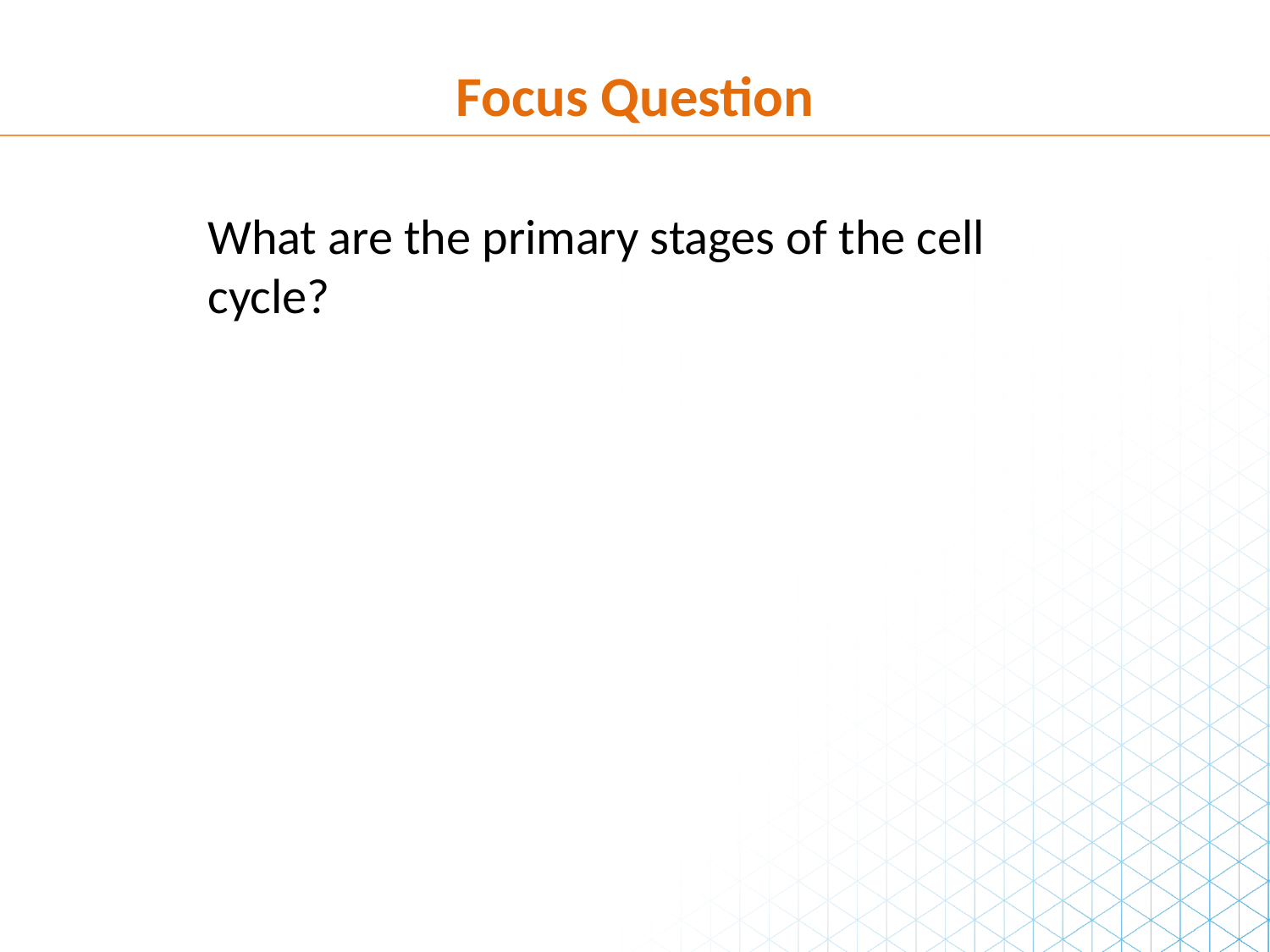

Focus Question
What are the primary stages of the cell cycle?